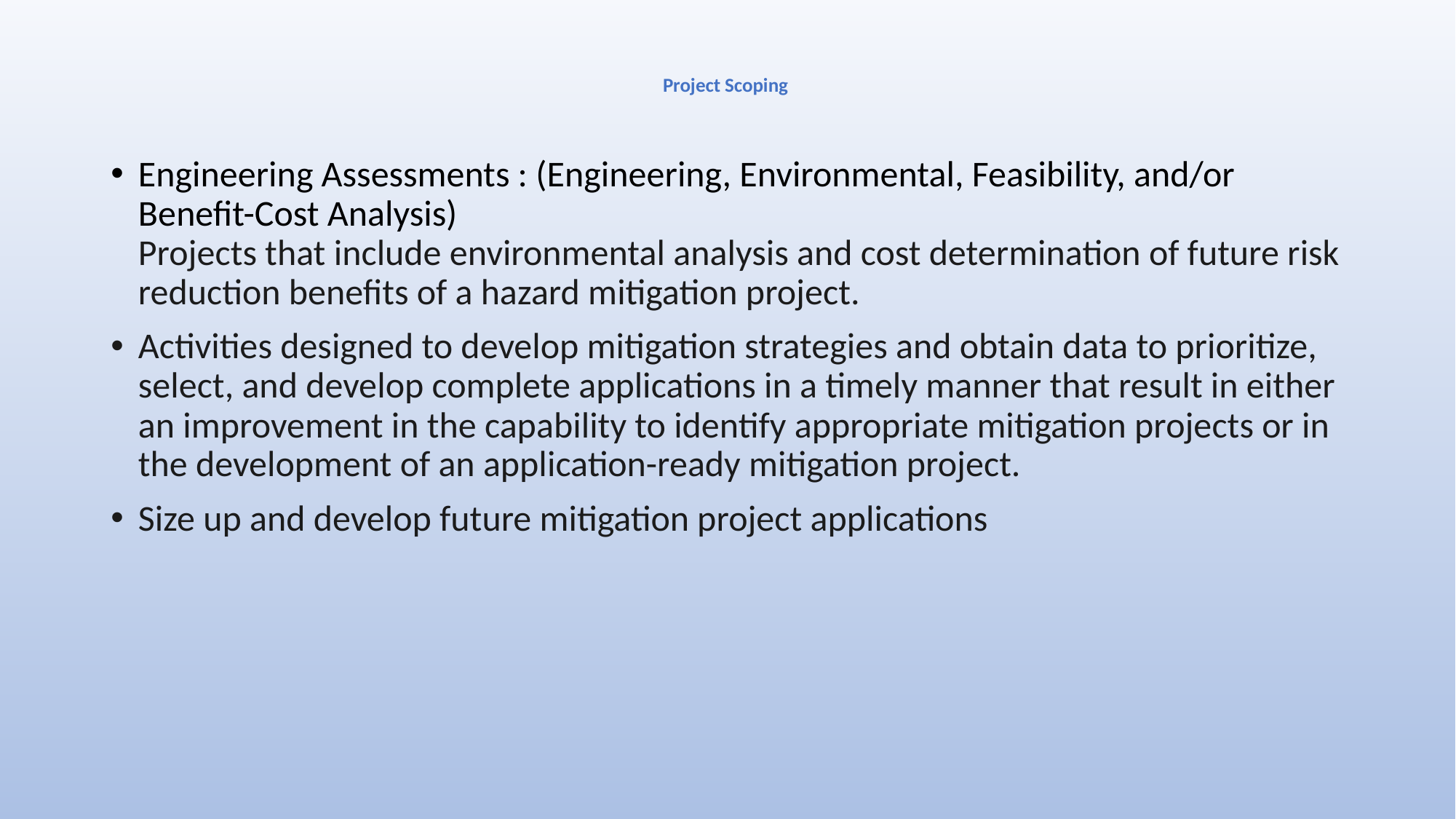

# Project Scoping
Engineering Assessments : (Engineering, Environmental, Feasibility, and/or Benefit-Cost Analysis)
Projects that include environmental analysis and cost determination of future risk reduction benefits of a hazard mitigation project.
Activities designed to develop mitigation strategies and obtain data to prioritize, select, and develop complete applications in a timely manner that result in either an improvement in the capability to identify appropriate mitigation projects or in the development of an application-ready mitigation project.
Size up and develop future mitigation project applications